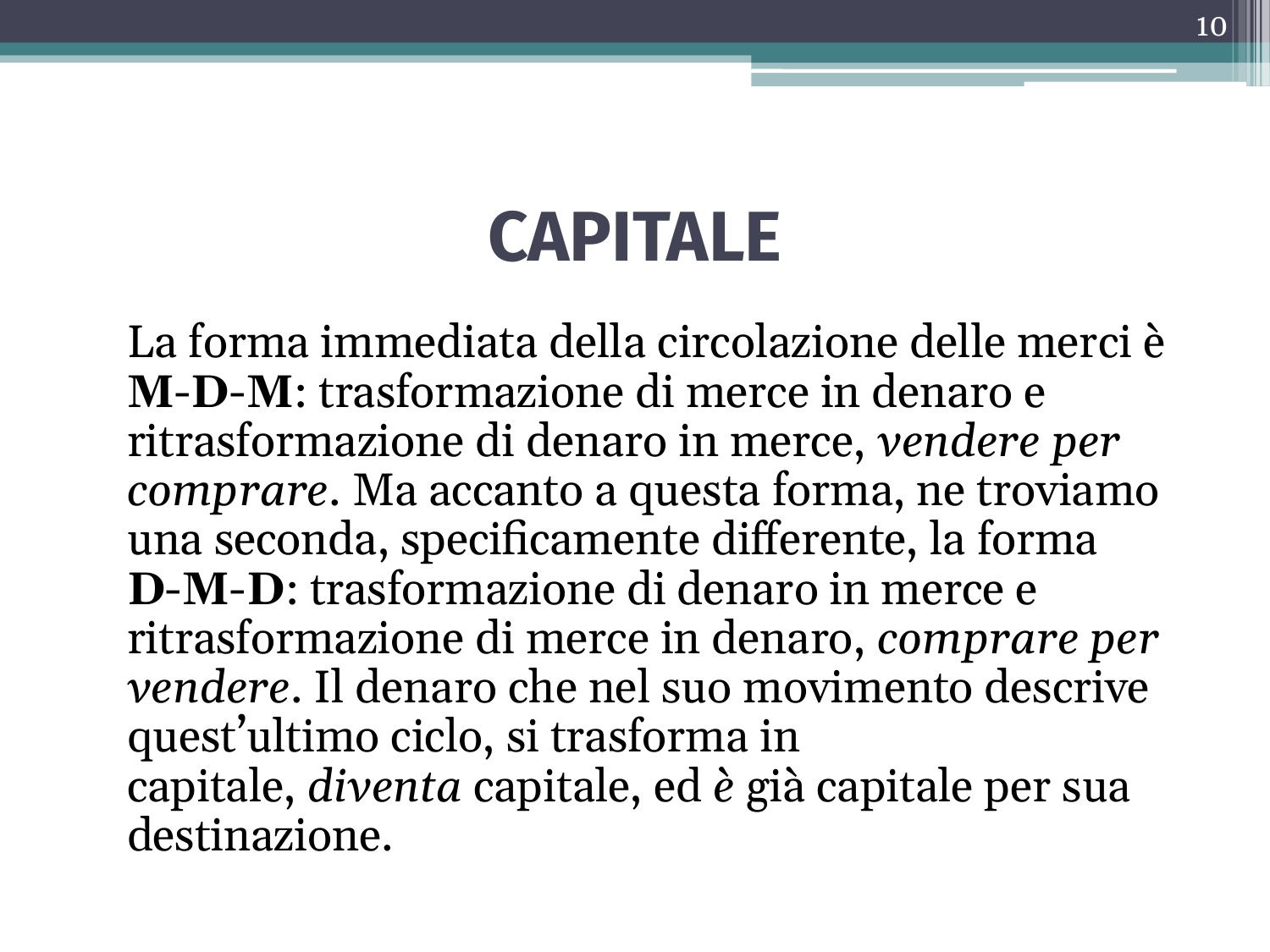

10
# CAPITALE
	La forma immediata della circolazione delle merci è M-D-M: trasformazione di merce in denaro e ritrasformazione di denaro in merce, vendere per comprare. Ma accanto a questa forma, ne troviamo una seconda, specificamente differente, la forma    D-M-D: trasformazione di denaro in merce e ritrasformazione di merce in denaro, comprare per vendere. Il denaro che nel suo movimento descrive quest’ultimo ciclo, si trasforma in capitale, diventa capitale, ed è già capitale per sua destinazione.